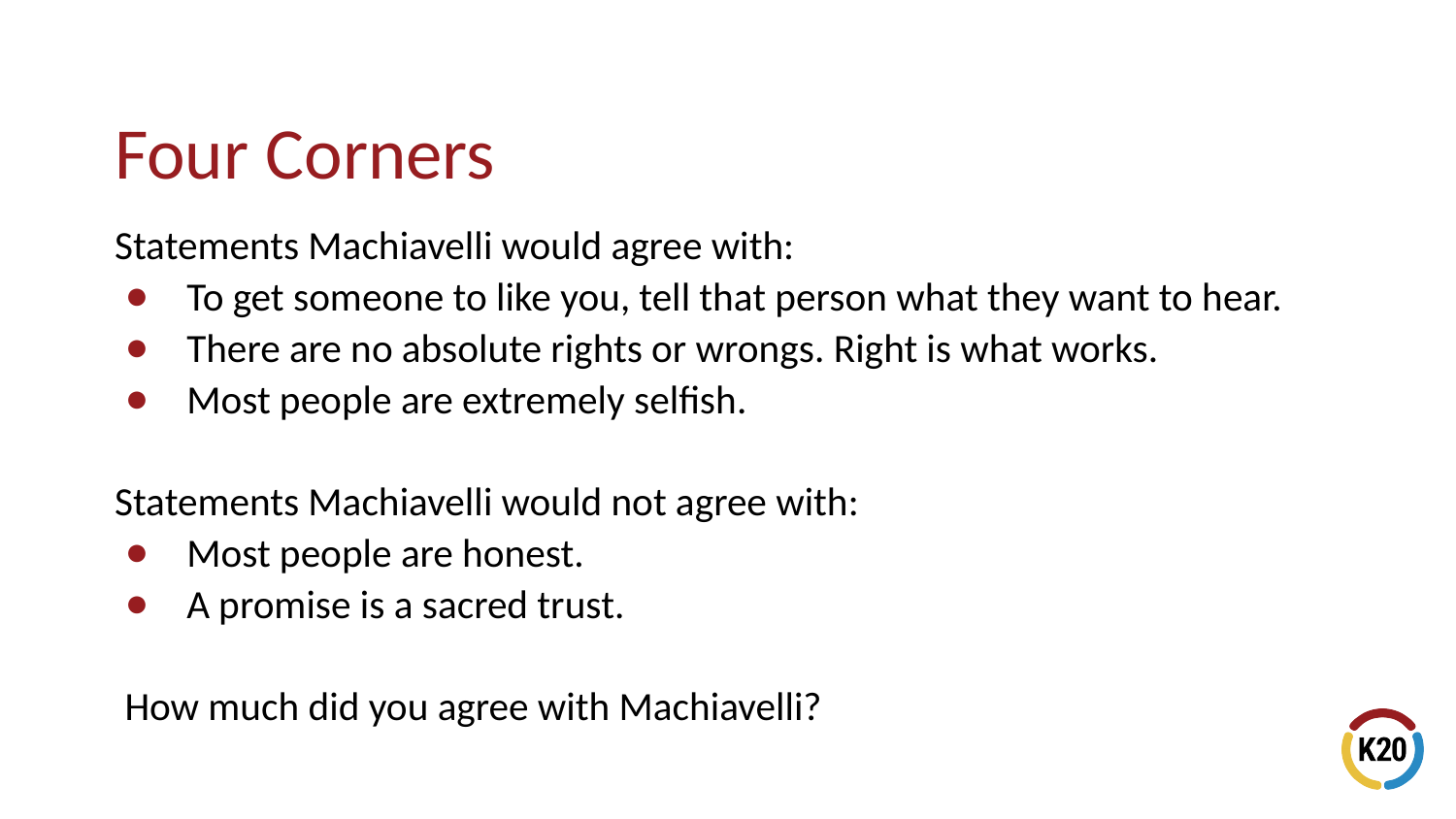

# Four Corners
Statements Machiavelli would agree with:
To get someone to like you, tell that person what they want to hear.
There are no absolute rights or wrongs. Right is what works.
Most people are extremely selfish.

Statements Machiavelli would not agree with:
Most people are honest.
A promise is a sacred trust.

How much did you agree with Machiavelli?